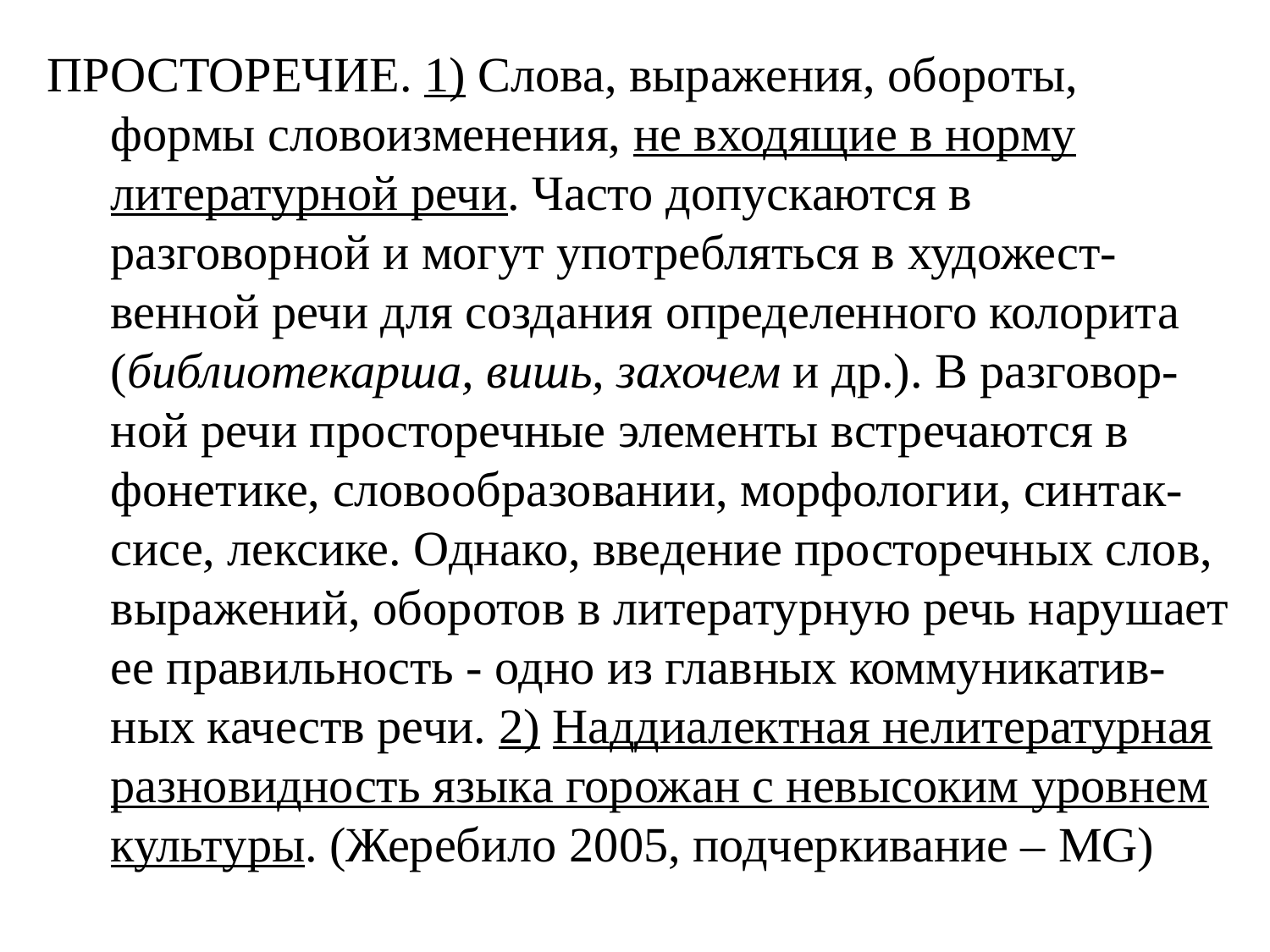

ПРОСТОРЕЧИЕ. 1) Слова, выражения, обороты, формы словоизменения, не входящие в норму литературной речи. Часто допускаются в разговорной и могут употребляться в художест-венной речи для создания определенного колорита (библиотекарша, вишь, захочем и др.). В разговор-ной речи просторечные элементы встречаются в фонетике, словообразовании, морфологии, синтак-сисе, лексике. Однако, введение просторечных слов, выражений, оборотов в литературную речь нарушает ее правильность - одно из главных коммуникатив-ных качеств речи. 2) Наддиалектная нелитературная разновидность языка горожан с невысоким уровнем культуры. (Жеребило 2005, подчеркивание – MG)